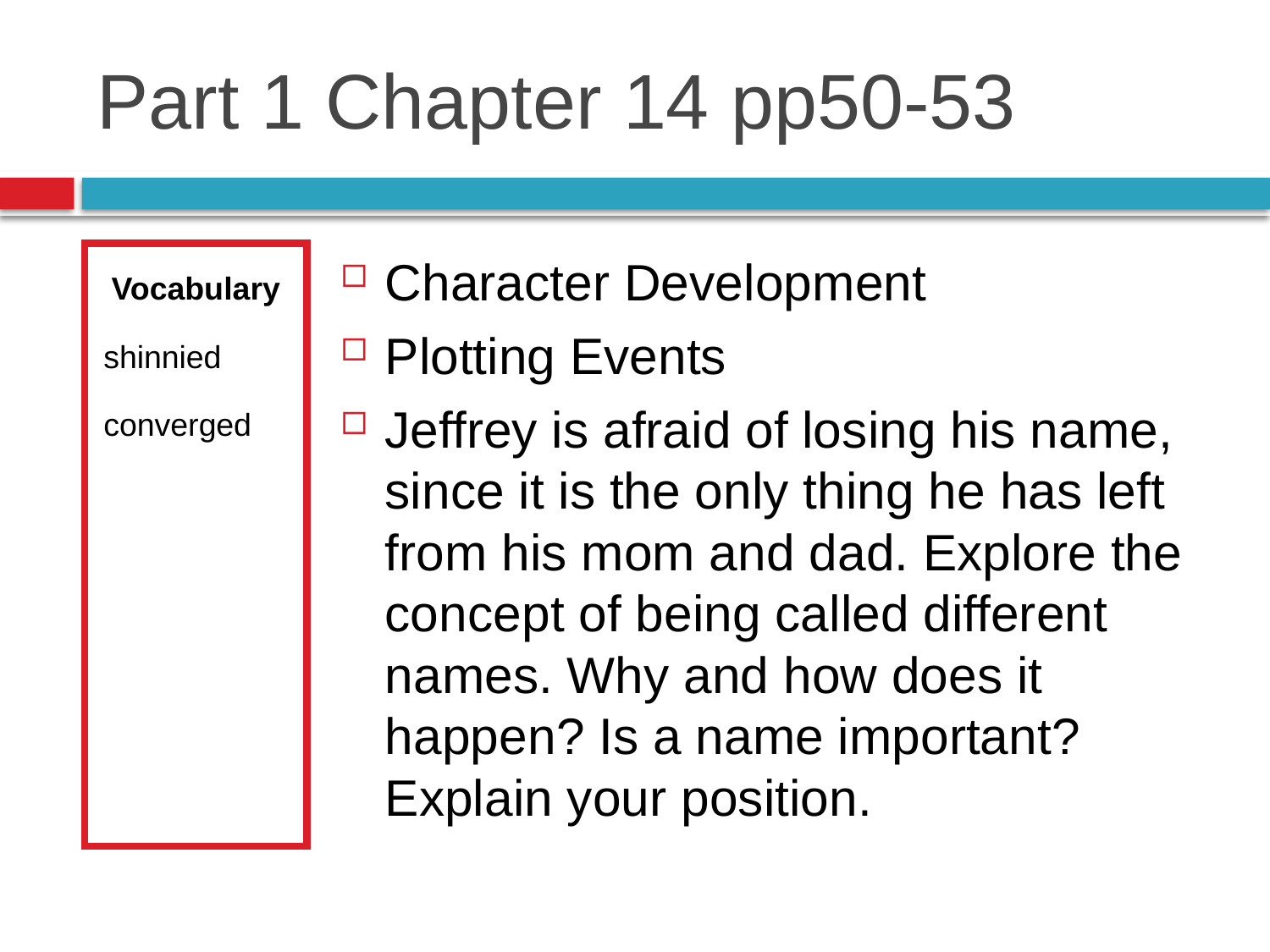

# Part 1 Chapter 14 pp50-53
Vocabulary
shinnied
converged

Character Development
Plotting Events
Jeffrey is afraid of losing his name, since it is the only thing he has left from his mom and dad. Explore the concept of being called different names. Why and how does it happen? Is a name important? Explain your position.